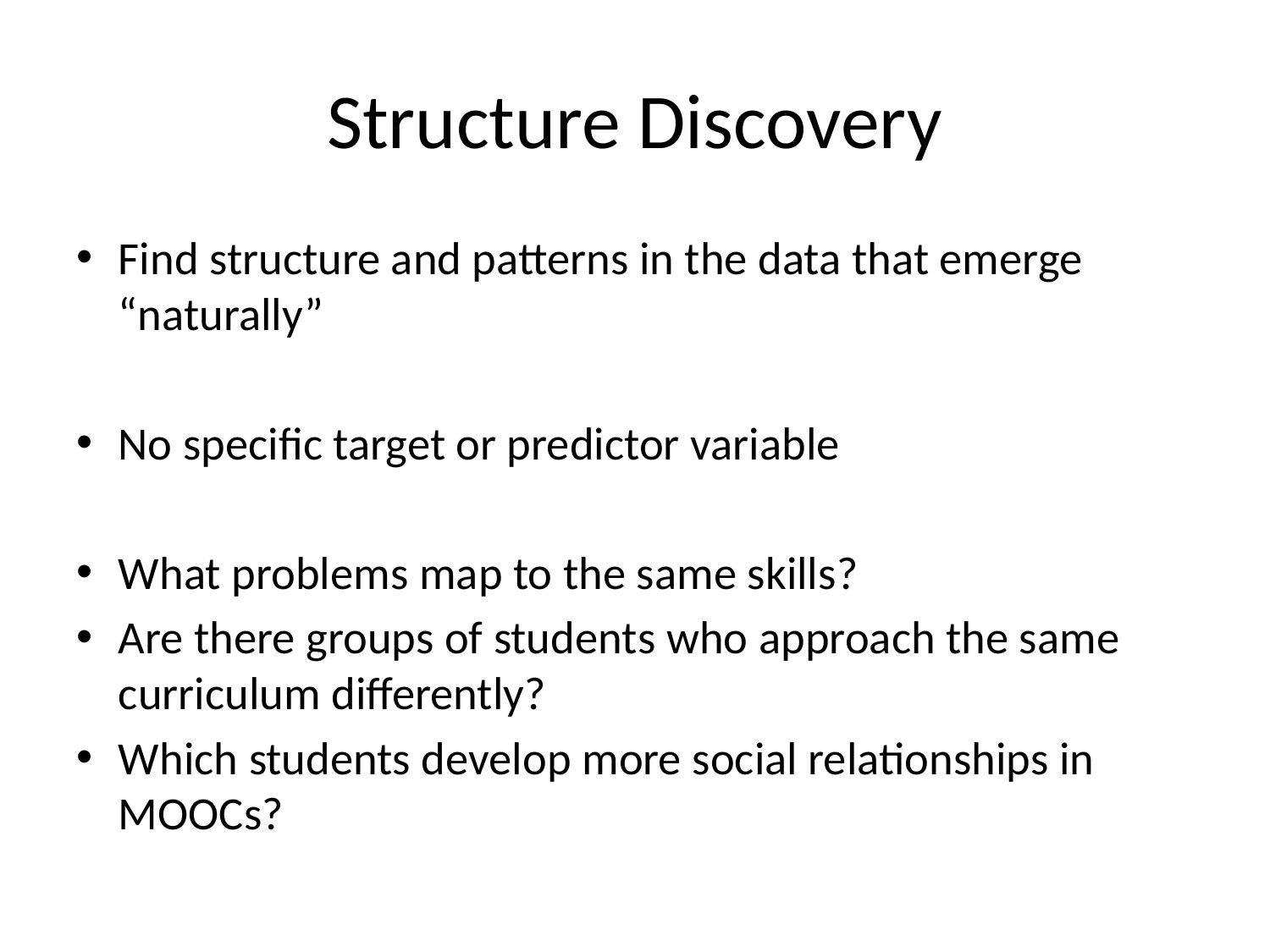

# Structure Discovery
Find structure and patterns in the data that emerge “naturally”

No specific target or predictor variable

What problems map to the same skills?
Are there groups of students who approach the same curriculum differently?
Which students develop more social relationships in MOOCs?